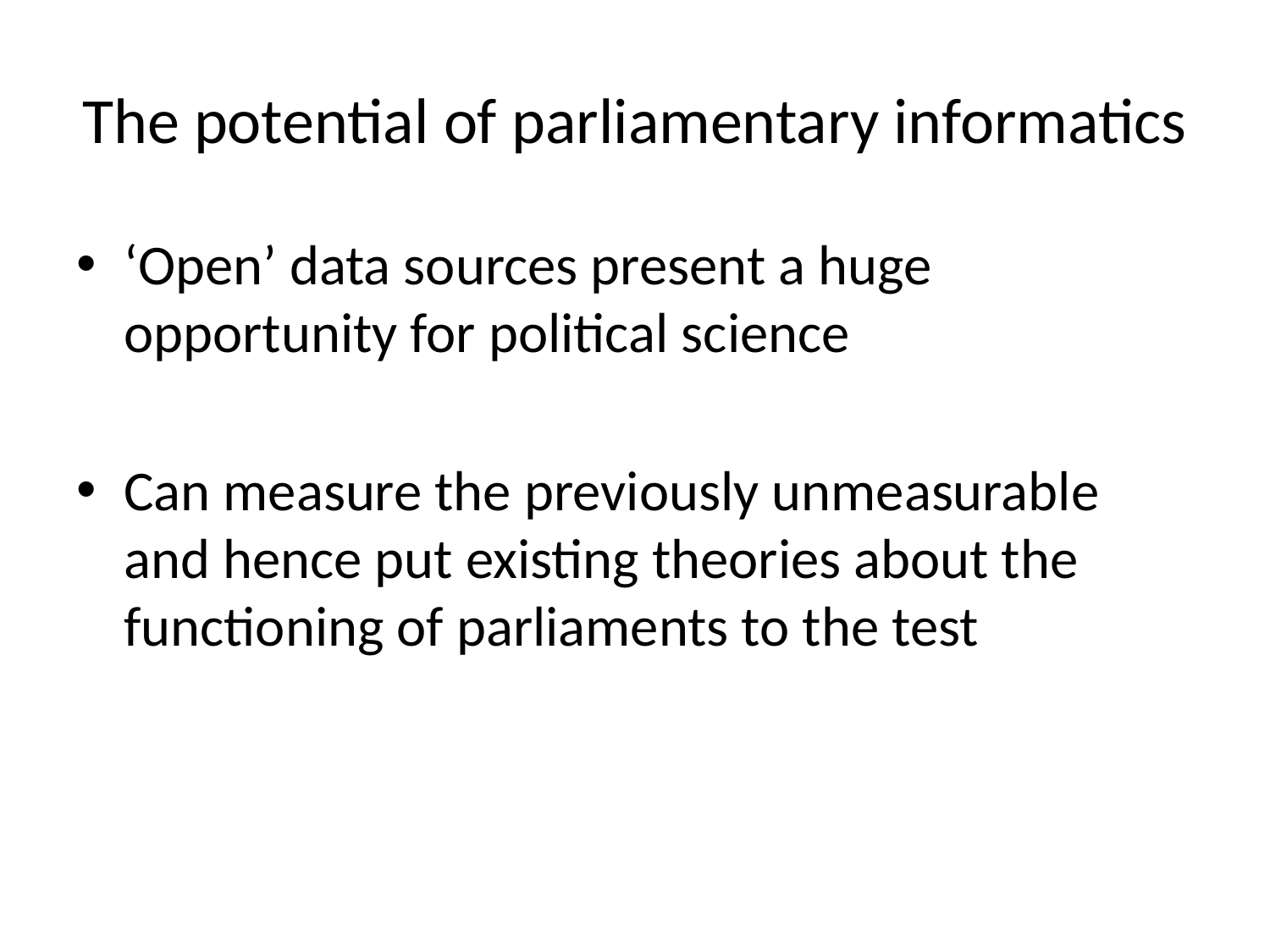

# The potential of parliamentary informatics
‘Open’ data sources present a huge opportunity for political science

Can measure the previously unmeasurable and hence put existing theories about the functioning of parliaments to the test